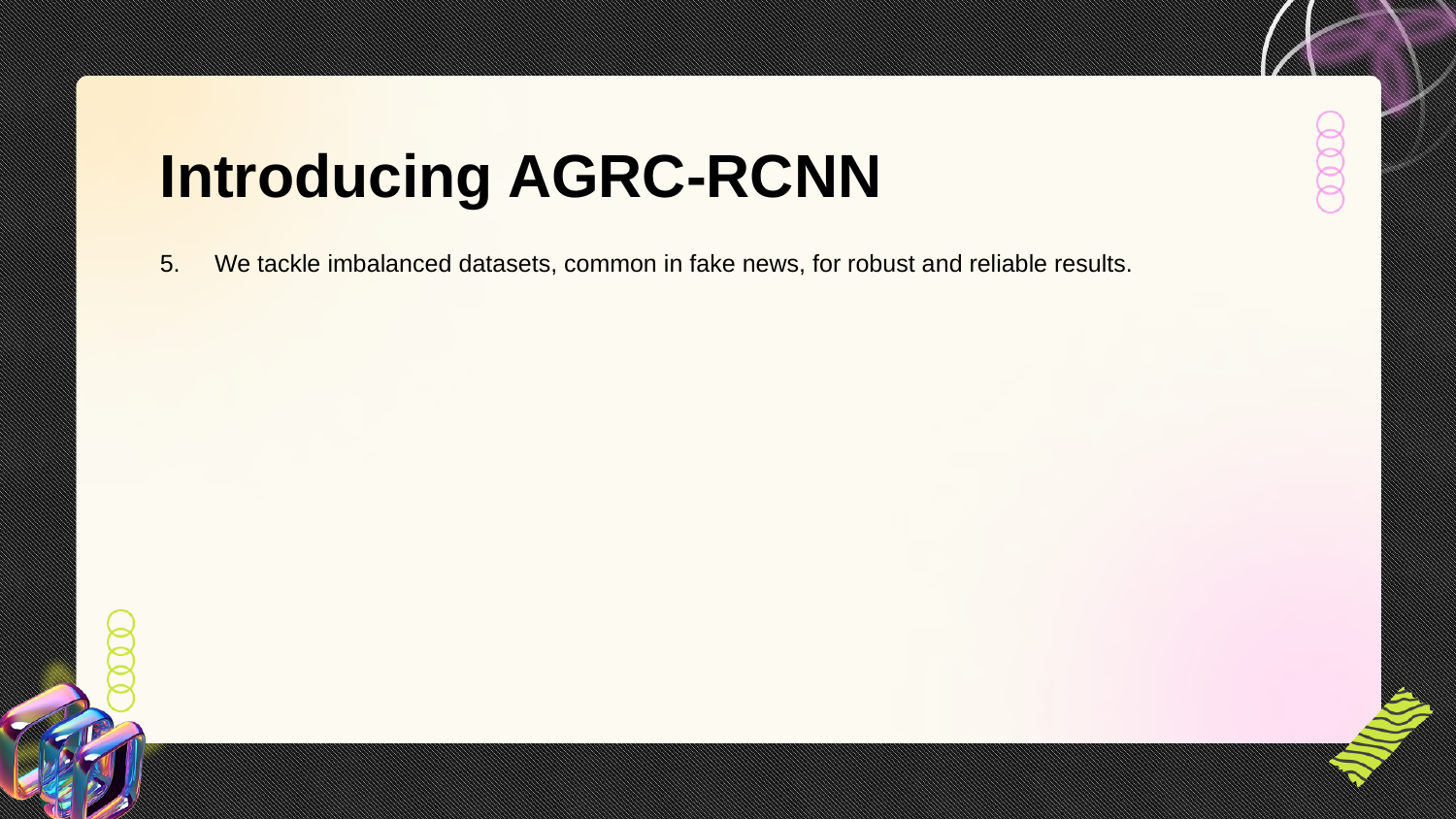

Introducing AGRC-RCNN
We tackle imbalanced datasets, common in fake news, for robust and reliable results.